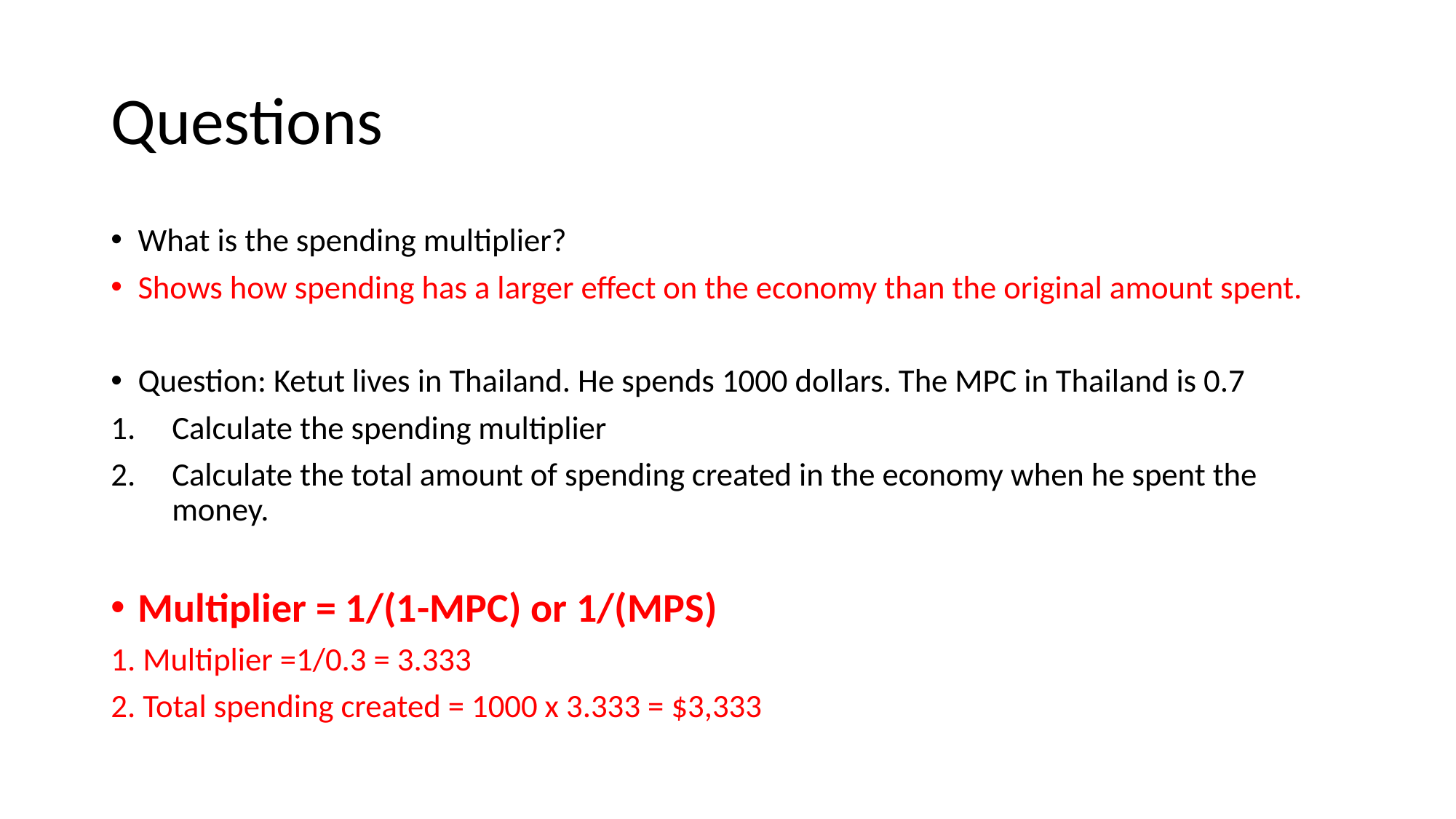

# Questions
What is the spending multiplier?
Shows how spending has a larger effect on the economy than the original amount spent.

Question: Ketut lives in Thailand. He spends 1000 dollars. The MPC in Thailand is 0.7
Calculate the spending multiplier
Calculate the total amount of spending created in the economy when he spent the money.

Multiplier = 1/(1-MPC) or 1/(MPS)
1. Multiplier =1/0.3 = 3.333
2. Total spending created = 1000 x 3.333 = $3,333